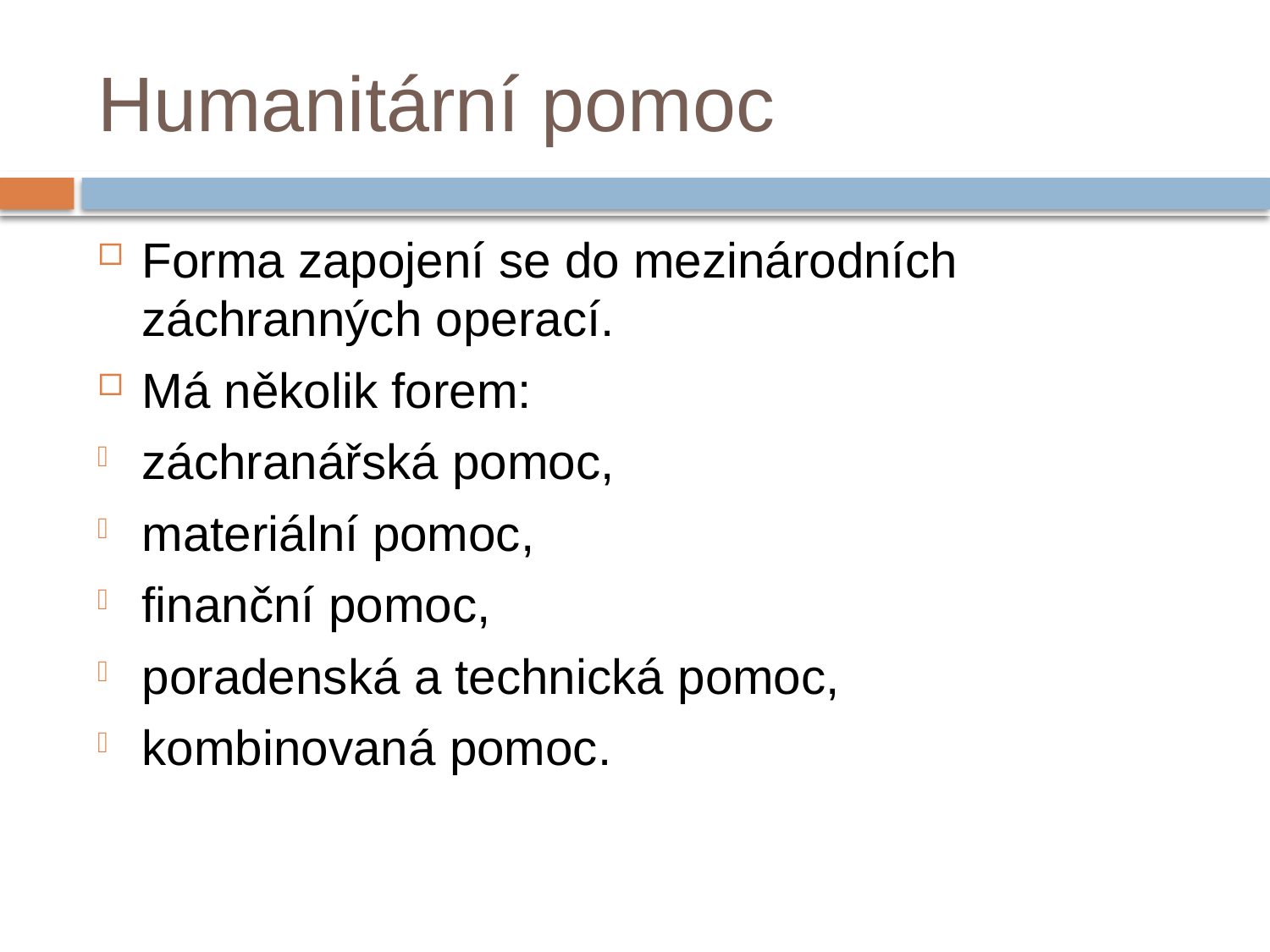

# Humanitární pomoc
Forma zapojení se do mezinárodních záchranných operací.
Má několik forem:
záchranářská pomoc,
materiální pomoc,
finanční pomoc,
poradenská a technická pomoc,
kombinovaná pomoc.